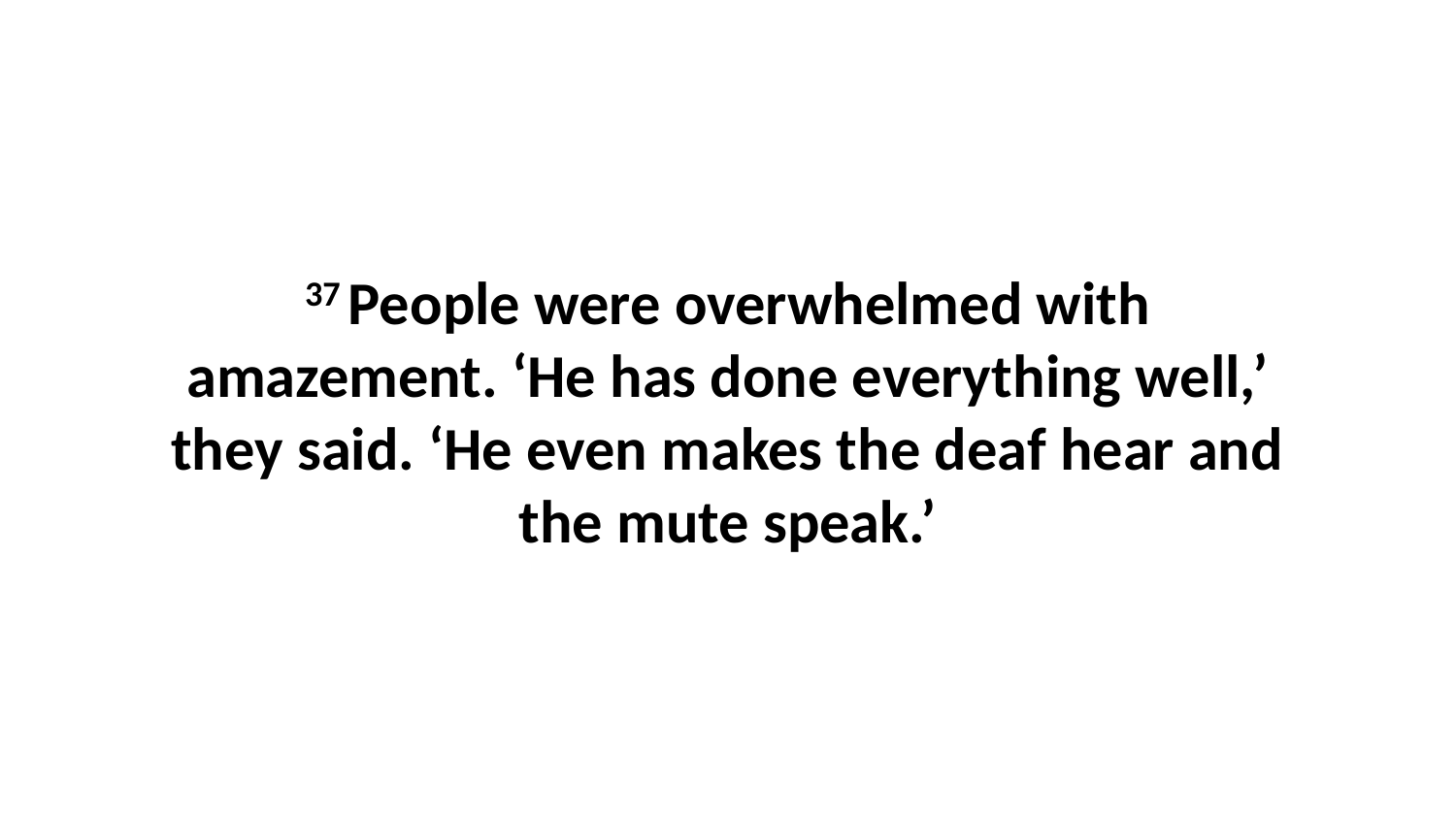

37 People were overwhelmed with amazement. ‘He has done everything well,’ they said. ‘He even makes the deaf hear and the mute speak.’